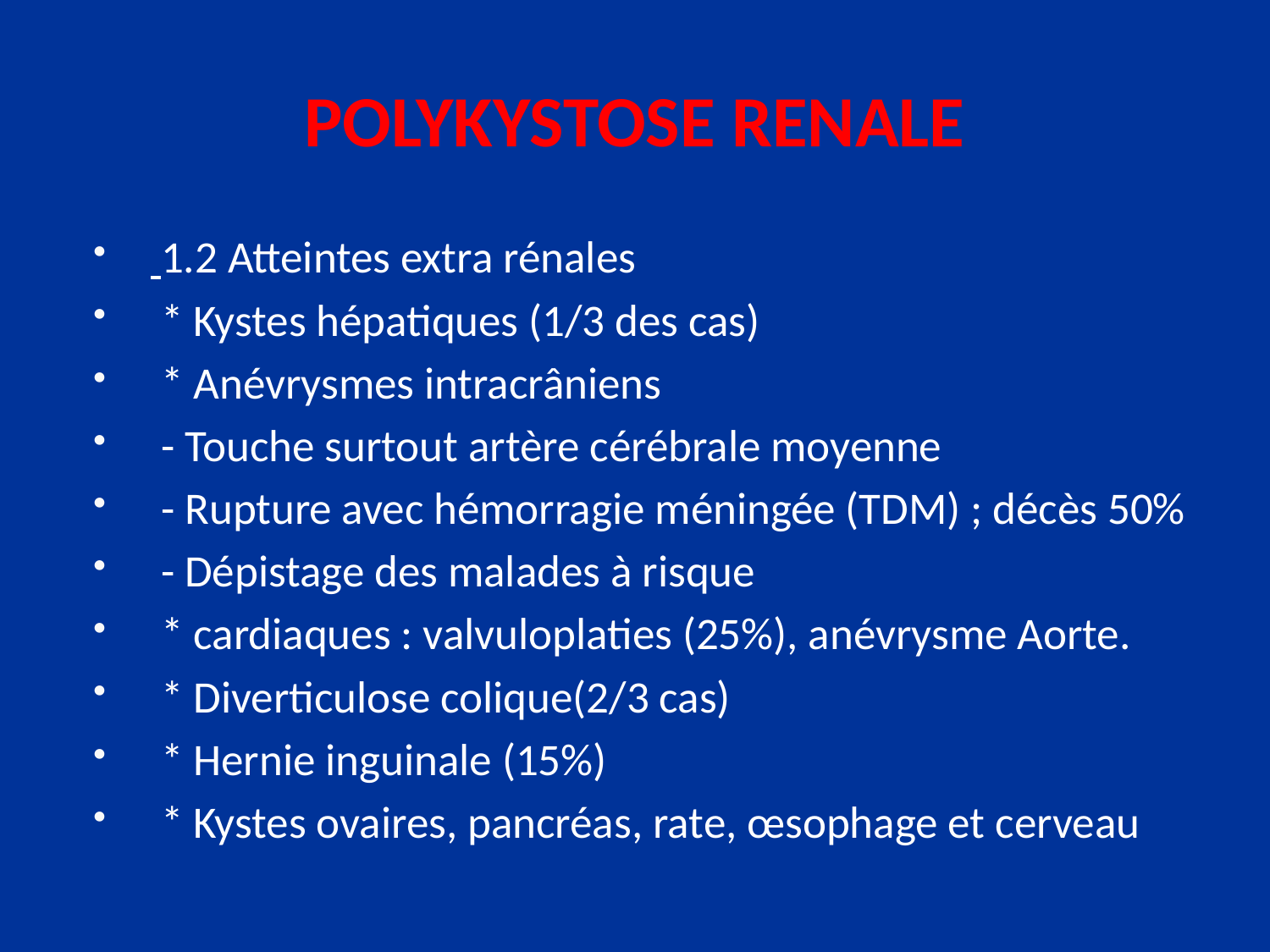

# POLYKYSTOSE RENALE
 1.2 Atteintes extra rénales
 * Kystes hépatiques (1/3 des cas)
 * Anévrysmes intracrâniens
 - Touche surtout artère cérébrale moyenne
 - Rupture avec hémorragie méningée (TDM) ; décès 50%
 - Dépistage des malades à risque
 * cardiaques : valvuloplaties (25%), anévrysme Aorte.
 * Diverticulose colique(2/3 cas)
 * Hernie inguinale (15%)
 * Kystes ovaires, pancréas, rate, œsophage et cerveau